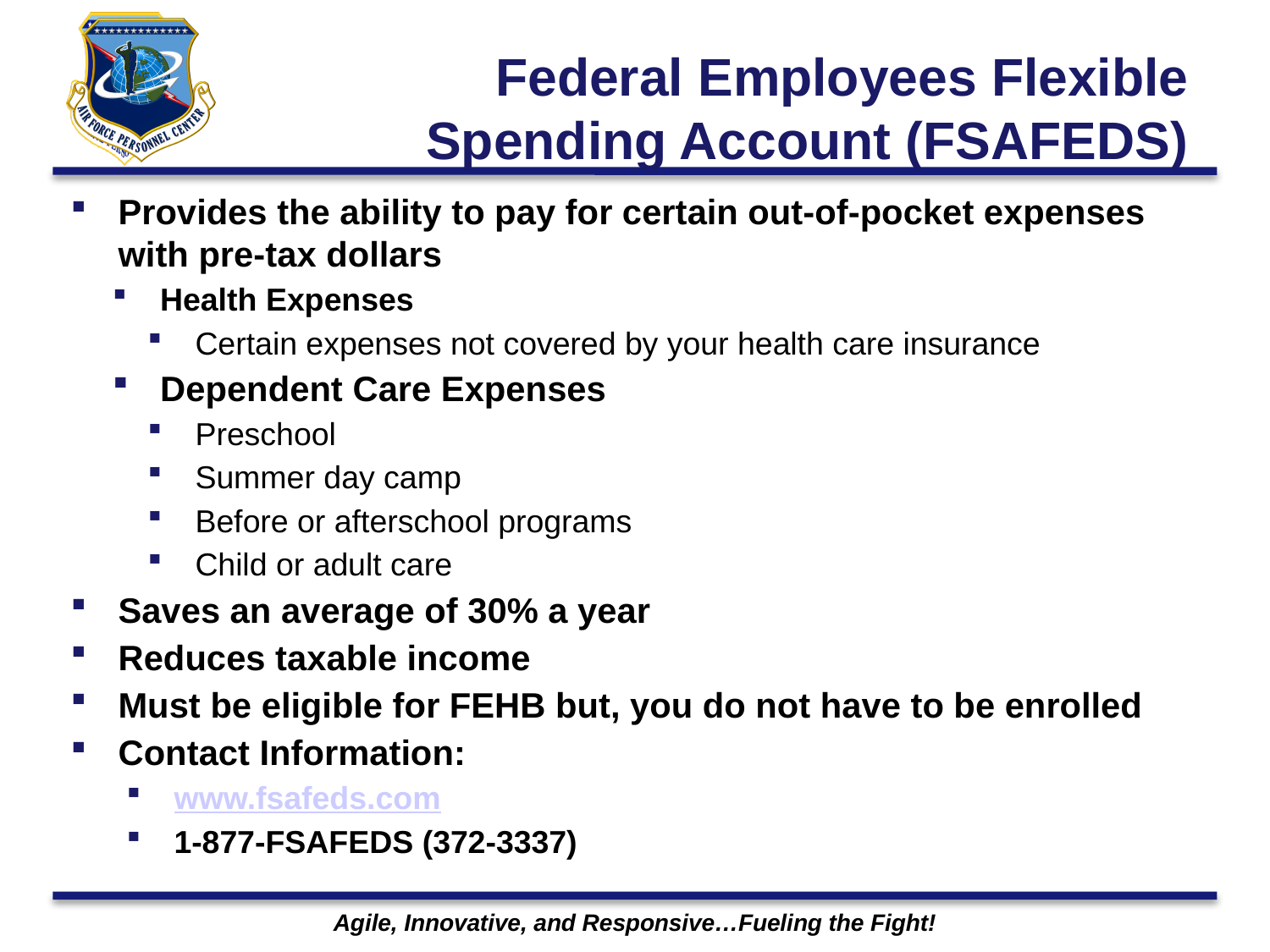

Federal Employees Flexible
Spending Account (FSAFEDS)
# Provides the ability to pay for certain out-of-pocket expenses with pre-tax dollars
Health Expenses
Certain expenses not covered by your health care insurance
Dependent Care Expenses
Preschool
Summer day camp
Before or afterschool programs
Child or adult care
Saves an average of 30% a year
Reduces taxable income
Must be eligible for FEHB but, you do not have to be enrolled
Contact Information:
www.fsafeds.com
1-877-FSAFEDS (372-3337)